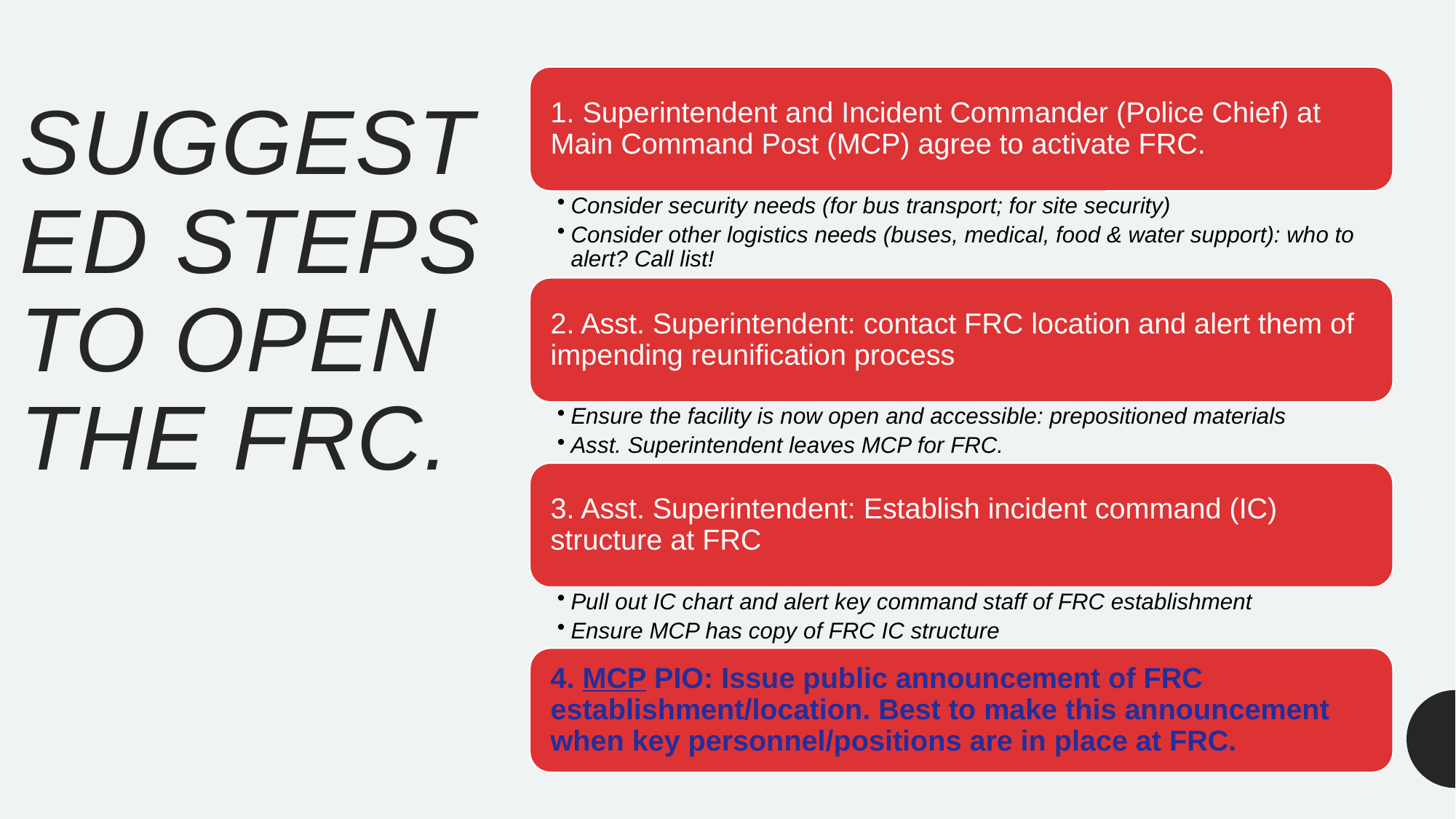

1. Superintendent and Incident Commander (Police Chief) at Main Command Post (MCP) agree to activate FRC.
Consider security needs (for bus transport; for site security)
Consider other logistics needs (buses, medical, food & water support): who to alert? Call list!
2. Asst. Superintendent: contact FRC location and alert them of impending reunification process
Ensure the facility is now open and accessible: prepositioned materials
Asst. Superintendent leaves MCP for FRC.
3. Asst. Superintendent: Establish incident command (IC) structure at FRC
Pull out IC chart and alert key command staff of FRC establishment
Ensure MCP has copy of FRC IC structure
4. MCP PIO: Issue public announcement of FRC establishment/location. Best to make this announcement when key personnel/positions are in place at FRC.
# SUGGESTED STEPS TO OPEN THE FRC.